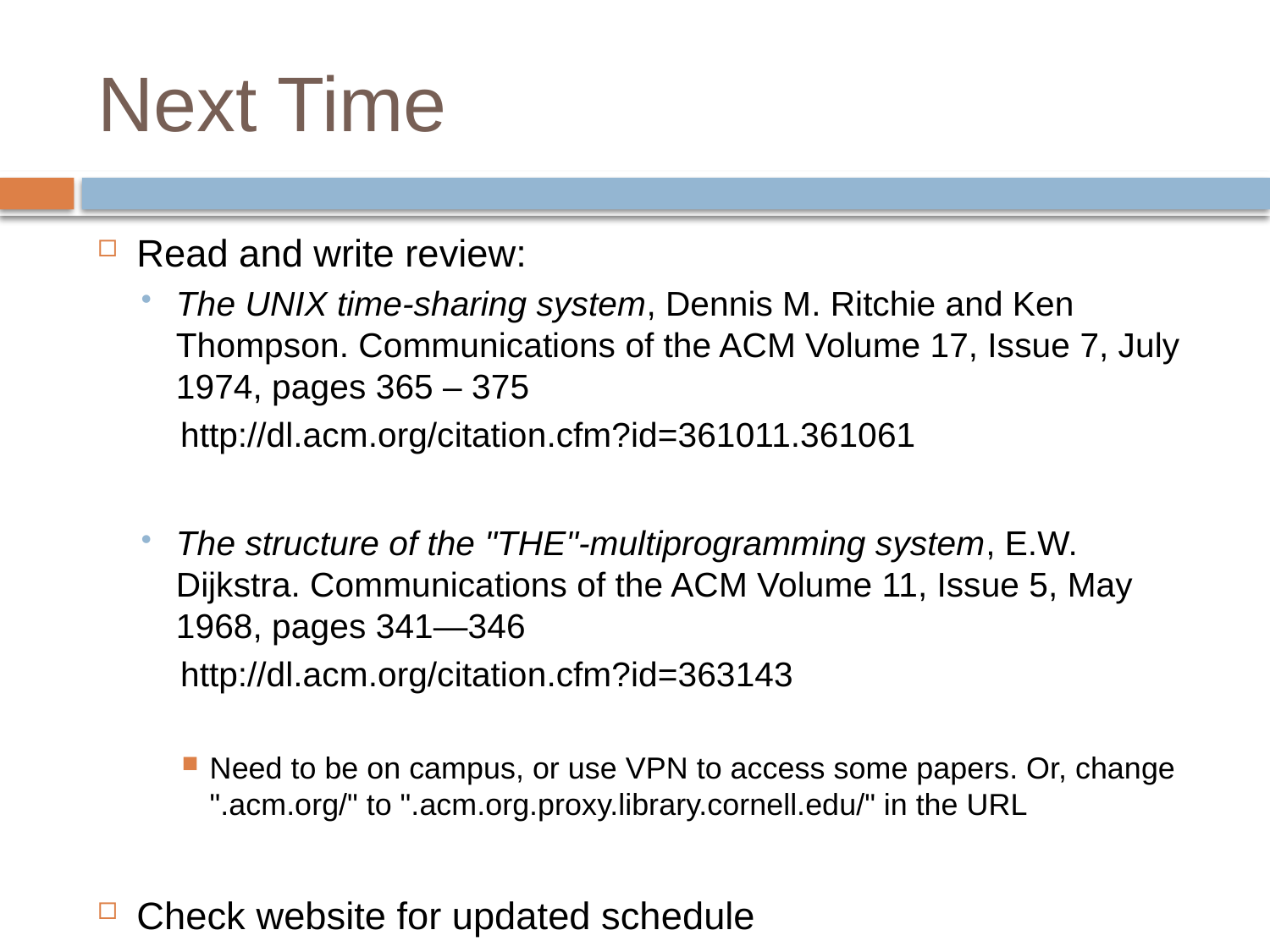

# Next Time
Read and write review:
The UNIX time-sharing system, Dennis M. Ritchie and Ken Thompson. Communications of the ACM Volume 17, Issue 7, July 1974, pages 365 – 375
    http://dl.acm.org/citation.cfm?id=361011.361061

The structure of the "THE"-multiprogramming system, E.W. Dijkstra. Communications of the ACM Volume 11, Issue 5, May 1968, pages 341—346
    http://dl.acm.org/citation.cfm?id=363143

Need to be on campus, or use VPN to access some papers. Or, change ".acm.org/" to ".acm.org.proxy.library.cornell.edu/" in the URL

Check website for updated schedule